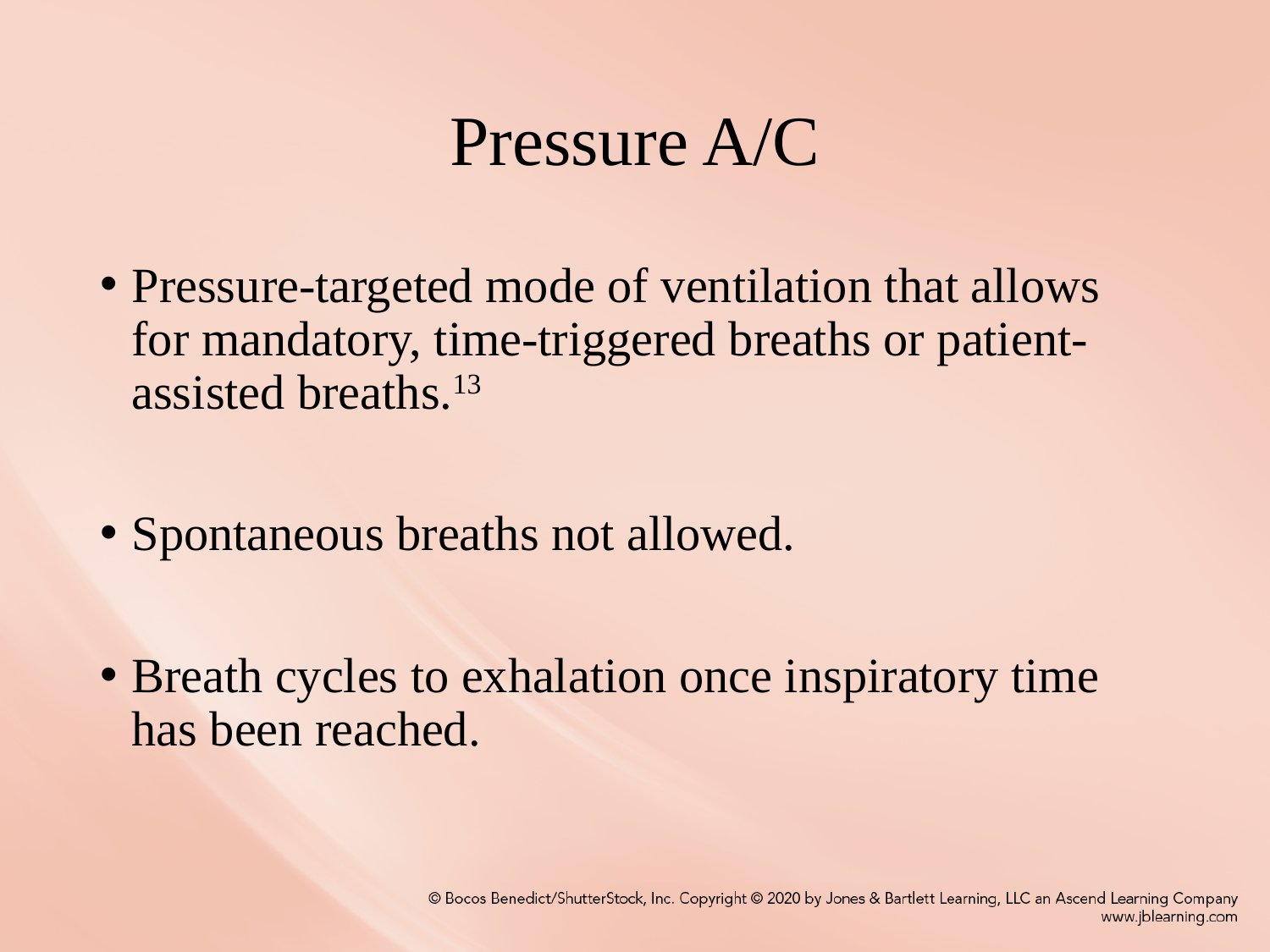

# Pressure A/C
Pressure-targeted mode of ventilation that allows for mandatory, time-triggered breaths or patient-assisted breaths.13

Spontaneous breaths not allowed.

Breath cycles to exhalation once inspiratory time has been reached.